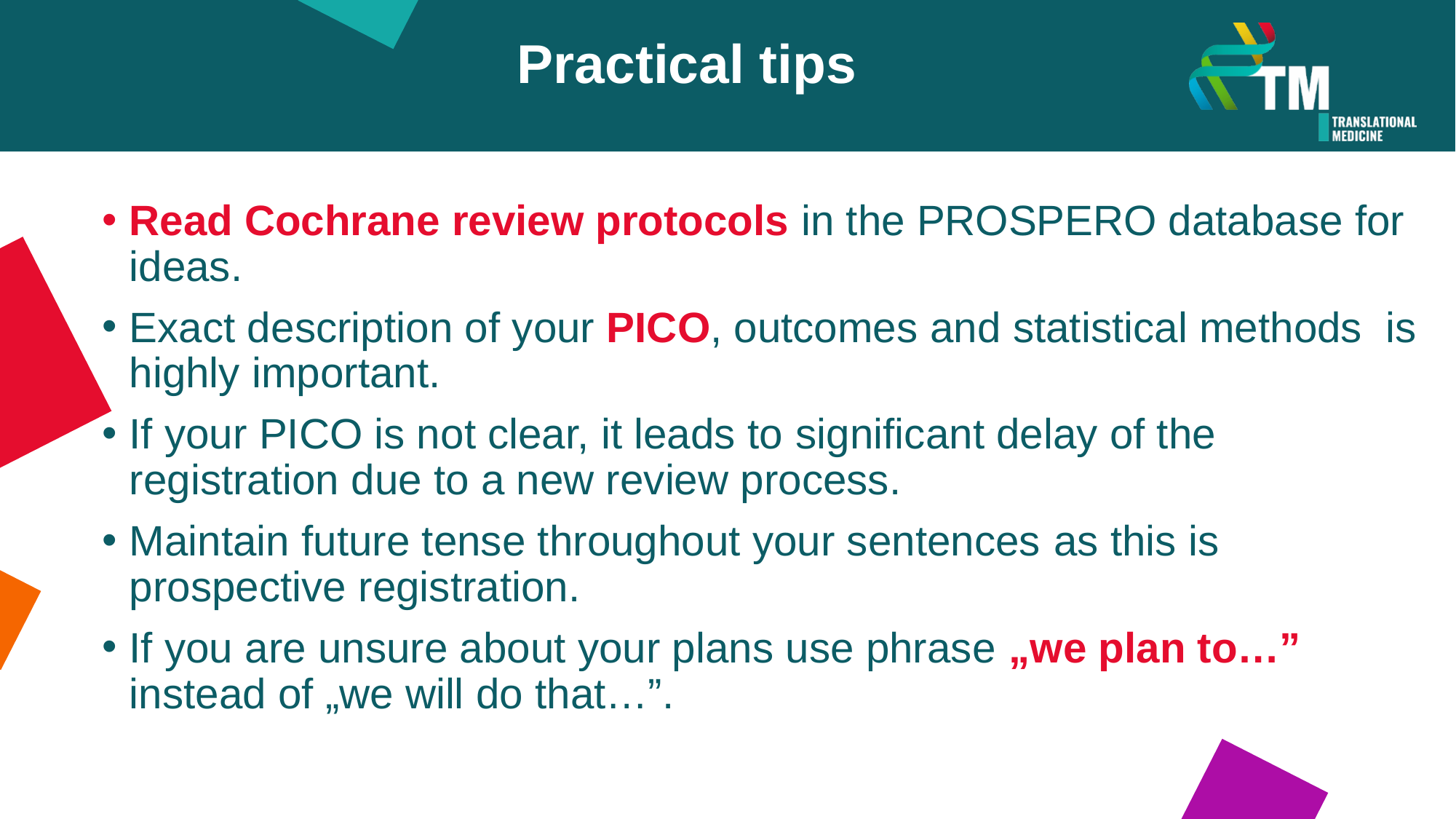

Practical tips
Read Cochrane review protocols in the PROSPERO database for ideas.
Exact description of your PICO, outcomes and statistical methods  is highly important.
If your PICO is not clear, it leads to significant delay of the registration due to a new review process.
Maintain future tense throughout your sentences as this is prospective registration.
If you are unsure about your plans use phrase „we plan to…” instead of „we will do that…”.